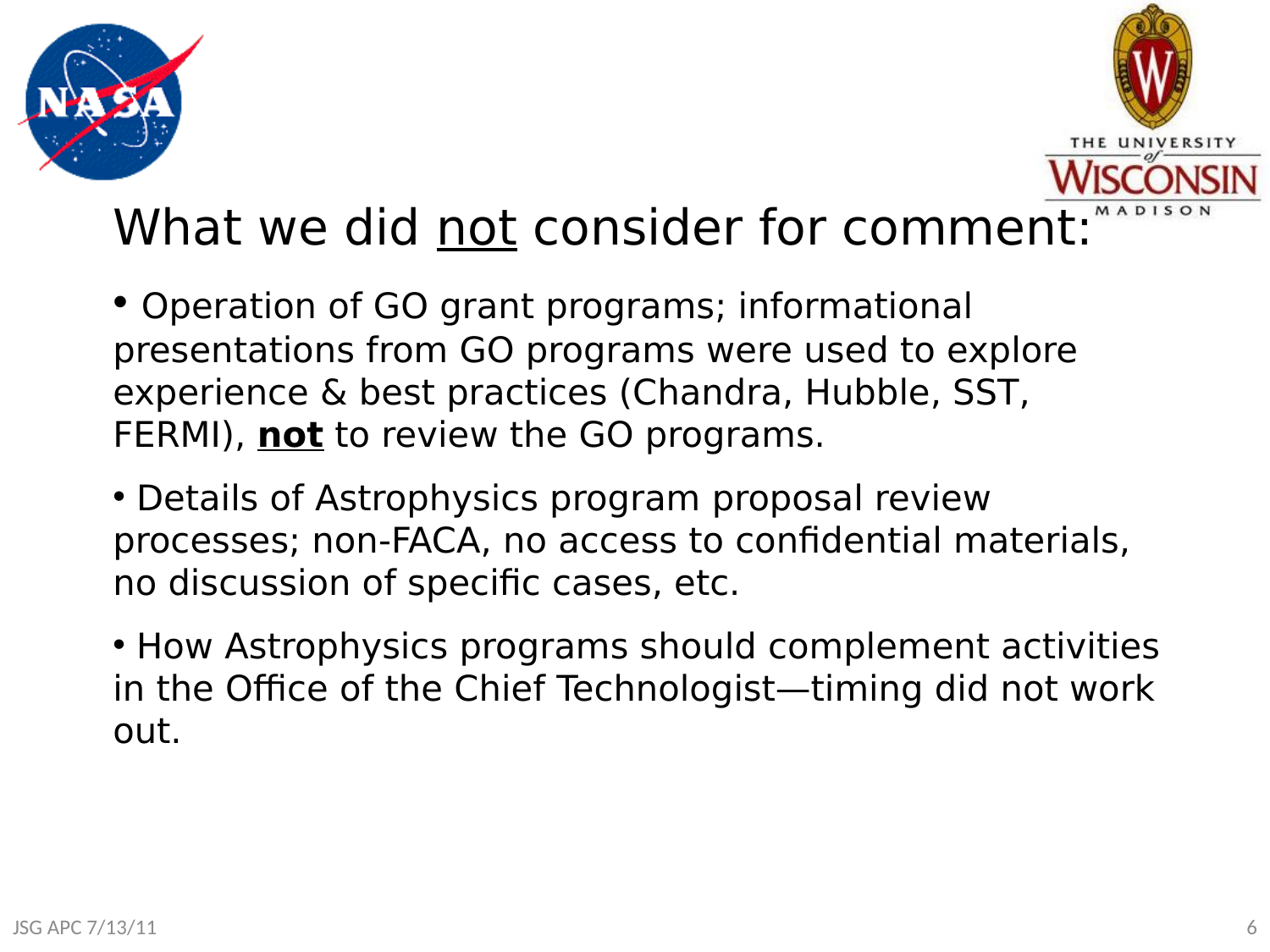

What we did not consider for comment:
 Operation of GO grant programs; informational presentations from GO programs were used to explore experience & best practices (Chandra, Hubble, SST, FERMI), not to review the GO programs.
 Details of Astrophysics program proposal review processes; non-FACA, no access to confidential materials, no discussion of specific cases, etc.
 How Astrophysics programs should complement activities in the Office of the Chief Technologist—timing did not work out.
JSG APC 7/13/11
6